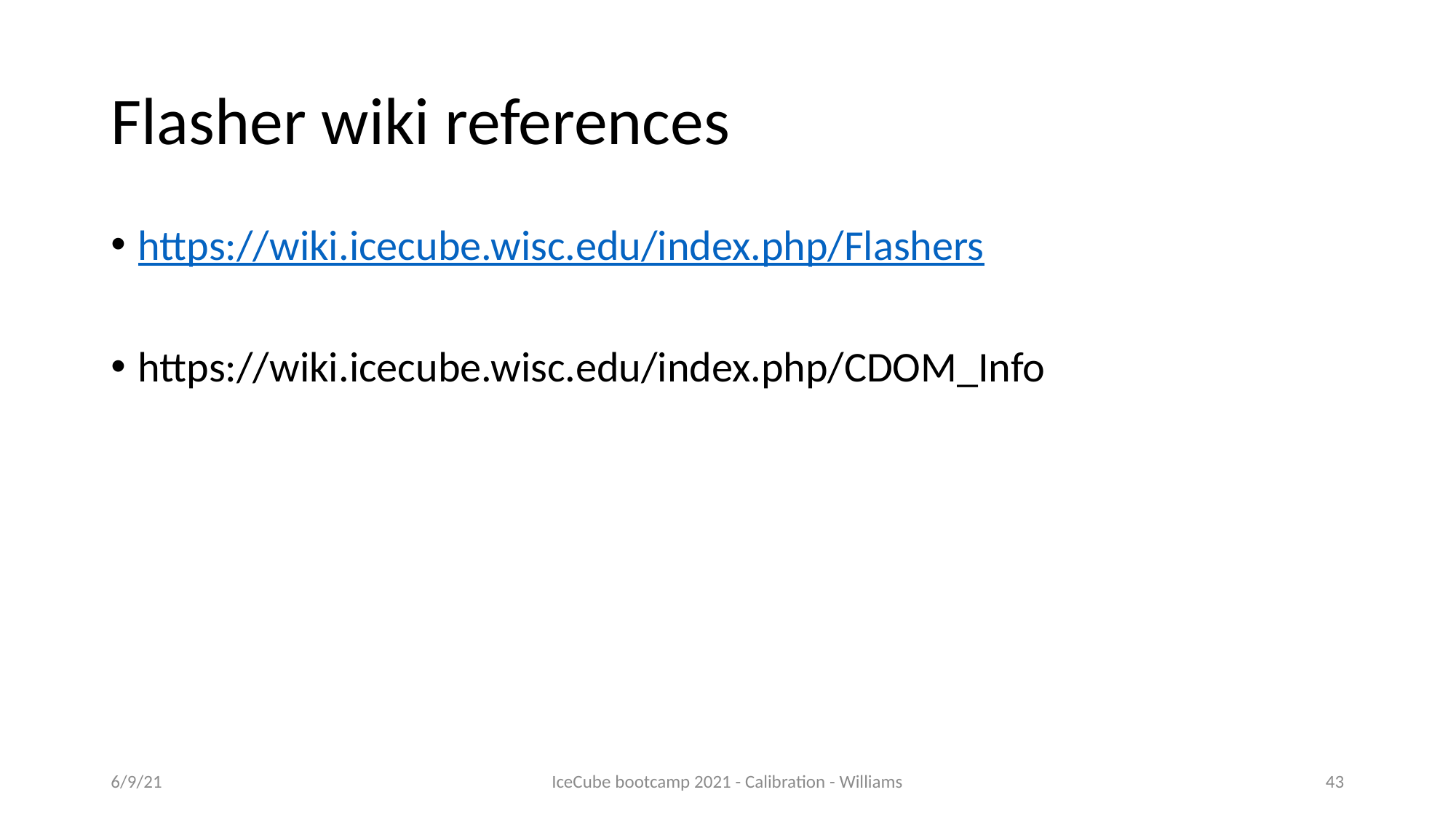

# Flasher wiki references
https://wiki.icecube.wisc.edu/index.php/Flashers

https://wiki.icecube.wisc.edu/index.php/CDOM_Info
6/9/21
IceCube bootcamp 2021 - Calibration - Williams
43